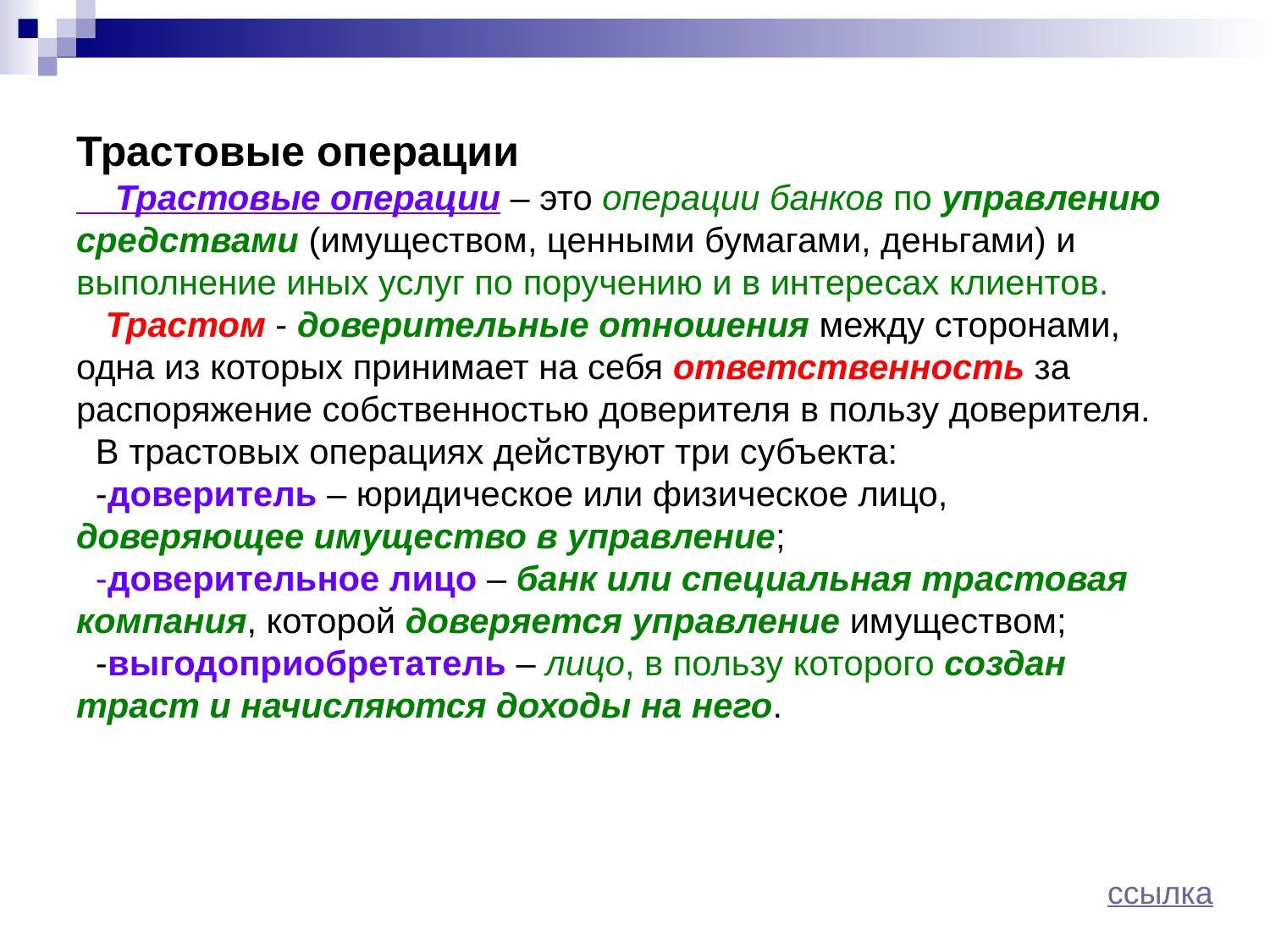

# Трастовые операции Трастовые операции – это операции банков по управлению средствами (имуществом, ценными бумагами, деньгами) и выполнение иных услуг по поручению и в интересах клиентов. Трастом - доверительные отношения между сторонами, одна из которых принимает на себя ответственность за распоряжение собственностью доверителя в пользу доверителя. В трастовых операциях действуют три субъекта: -доверитель – юридическое или физическое лицо, доверяющее имущество в управление; -доверительное лицо – банк или специальная трастовая компания, которой доверяется управление имуществом; -выгодоприобретатель – лицо, в пользу которого создан траст и начисляются доходы на него.
ссылка